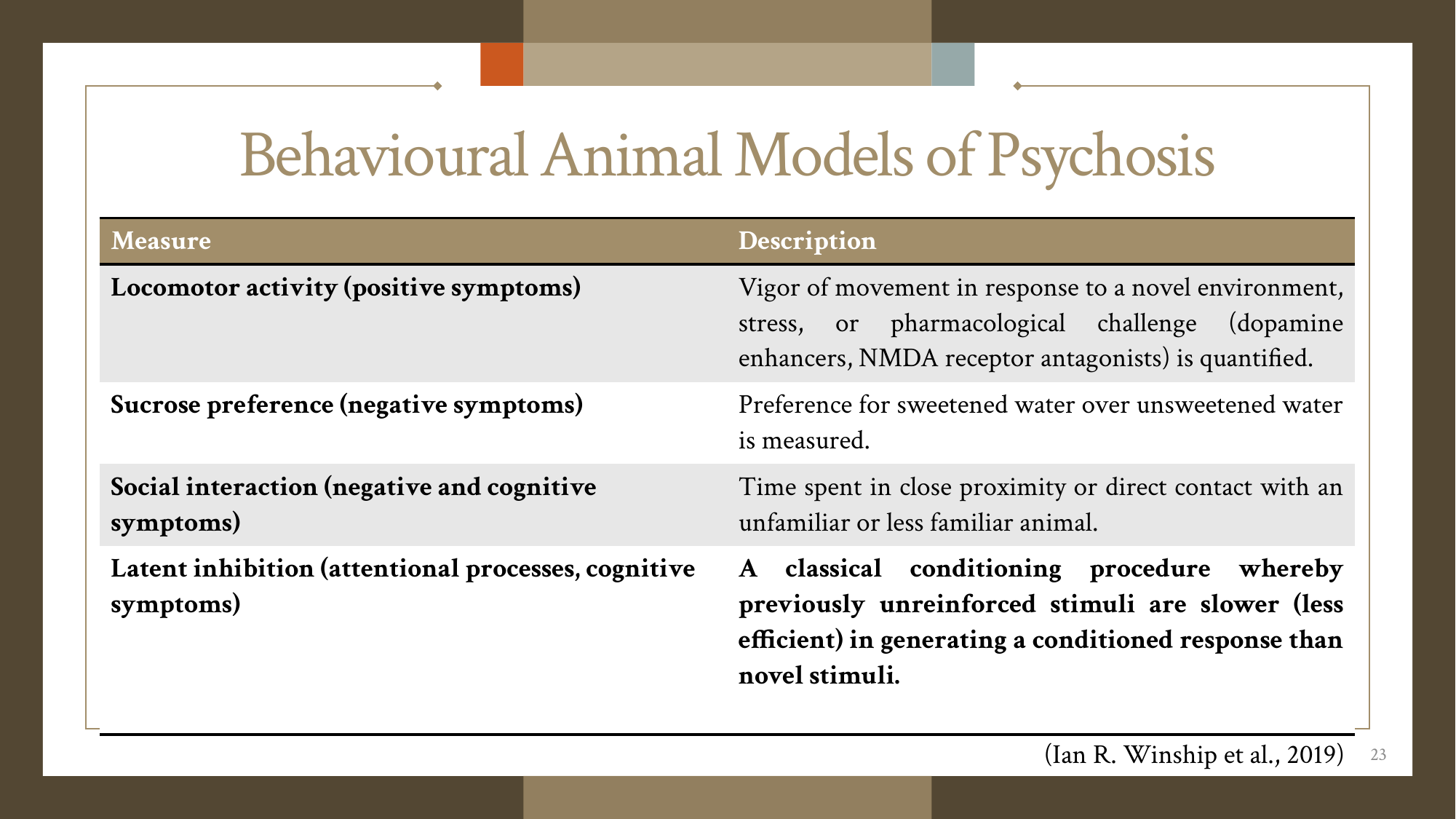

# Behavioural Animal Models of Psychosis
| Measure | Description |
| --- | --- |
| Locomotor activity (positive symptoms) | Vigor of movement in response to a novel environment, stress, or pharmacological challenge (dopamine enhancers, NMDA receptor antagonists) is quantified. |
| Sucrose preference (negative symptoms) | Preference for sweetened water over unsweetened water is measured. |
| Social interaction (negative and cognitive symptoms) | Time spent in close proximity or direct contact with an unfamiliar or less familiar animal. |
| Latent inhibition (attentional processes, cognitive symptoms) | A classical conditioning procedure whereby previously unreinforced stimuli are slower (less efficient) in generating a conditioned response than novel stimuli. |
(Ian R. Winship et al., 2019)
23